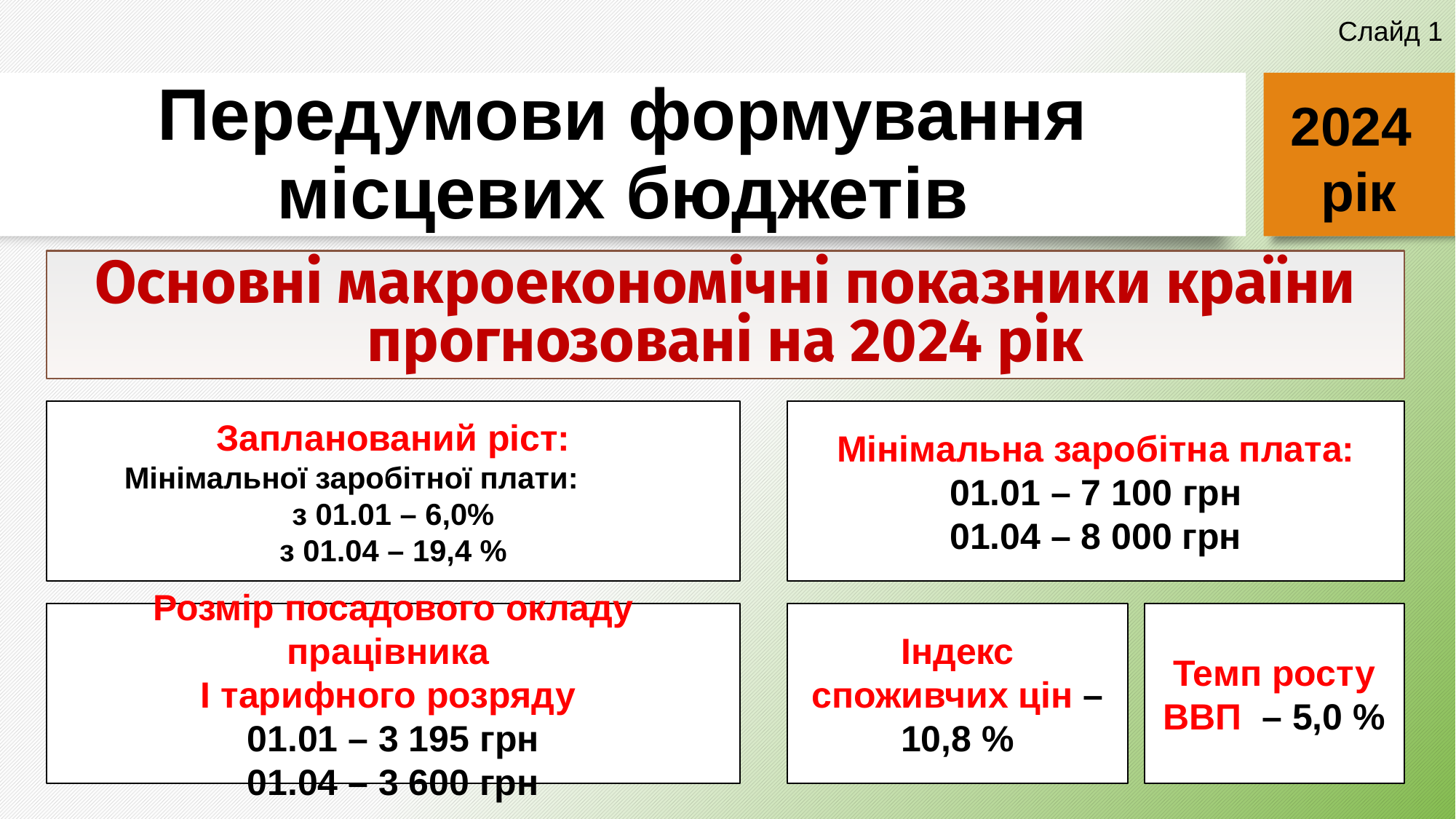

Слайд 1
# Передумови формування місцевих бюджетів
2024
рік
Основні макроекономічні показники країни прогнозовані на 2024 рік
Запланований ріст:
Мінімальної заробітної плати:
з 01.01 – 6,0%
з 01.04 – 19,4 %
Мінімальна заробітна плата:
01.01 – 7 100 грн
01.04 – 8 000 грн
Розмір посадового окладу працівника
І тарифного розряду
01.01 – 3 195 грн
01.04 – 3 600 грн
Індекс споживчих цін – 10,8 %
Темп росту ВВП  – 5,0 %